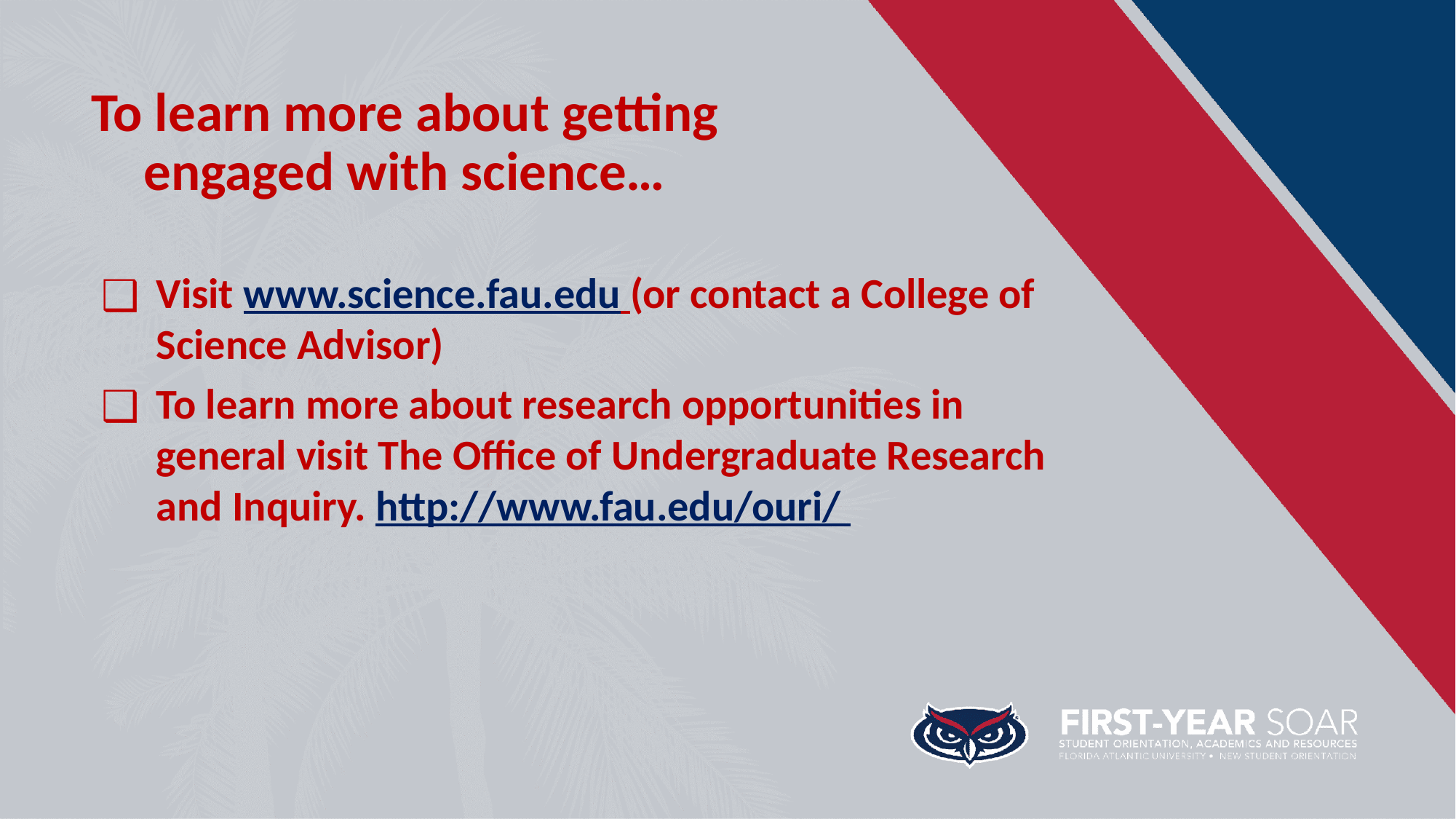

To learn more about getting engaged with science…
Visit www.science.fau.edu (or contact a College of Science Advisor)
To learn more about research opportunities in general visit The Office of Undergraduate Research and Inquiry. http://www.fau.edu/ouri/